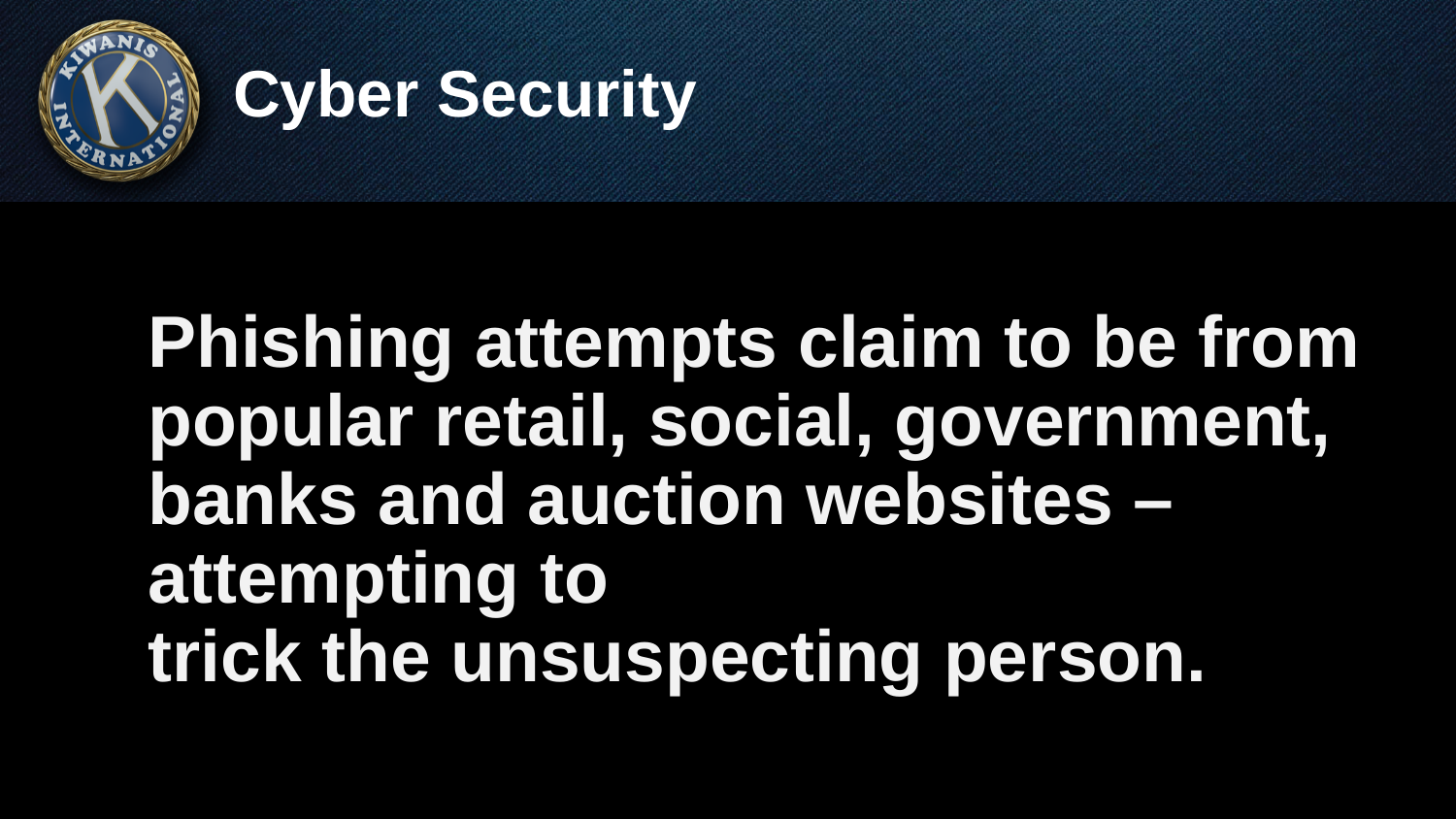

# Cyber Security

Phishing attempts claim to be from popular retail, social, government, banks and auction websites – attempting to trick the unsuspecting person.